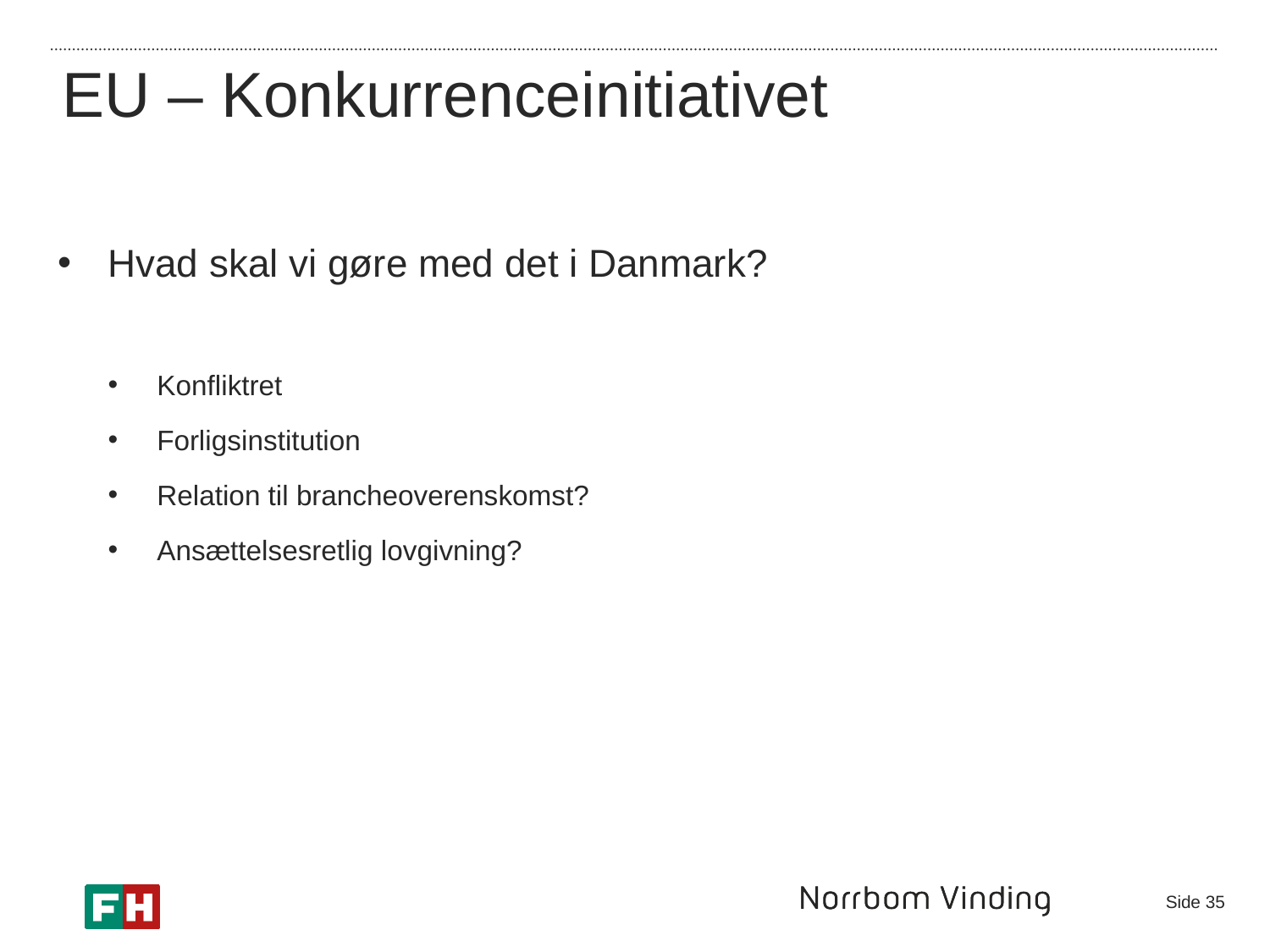

EU – Konkurrenceinitiativet
Hvad skal vi gøre med det i Danmark?

Konfliktret
Forligsinstitution
Relation til brancheoverenskomst?
Ansættelsesretlig lovgivning?